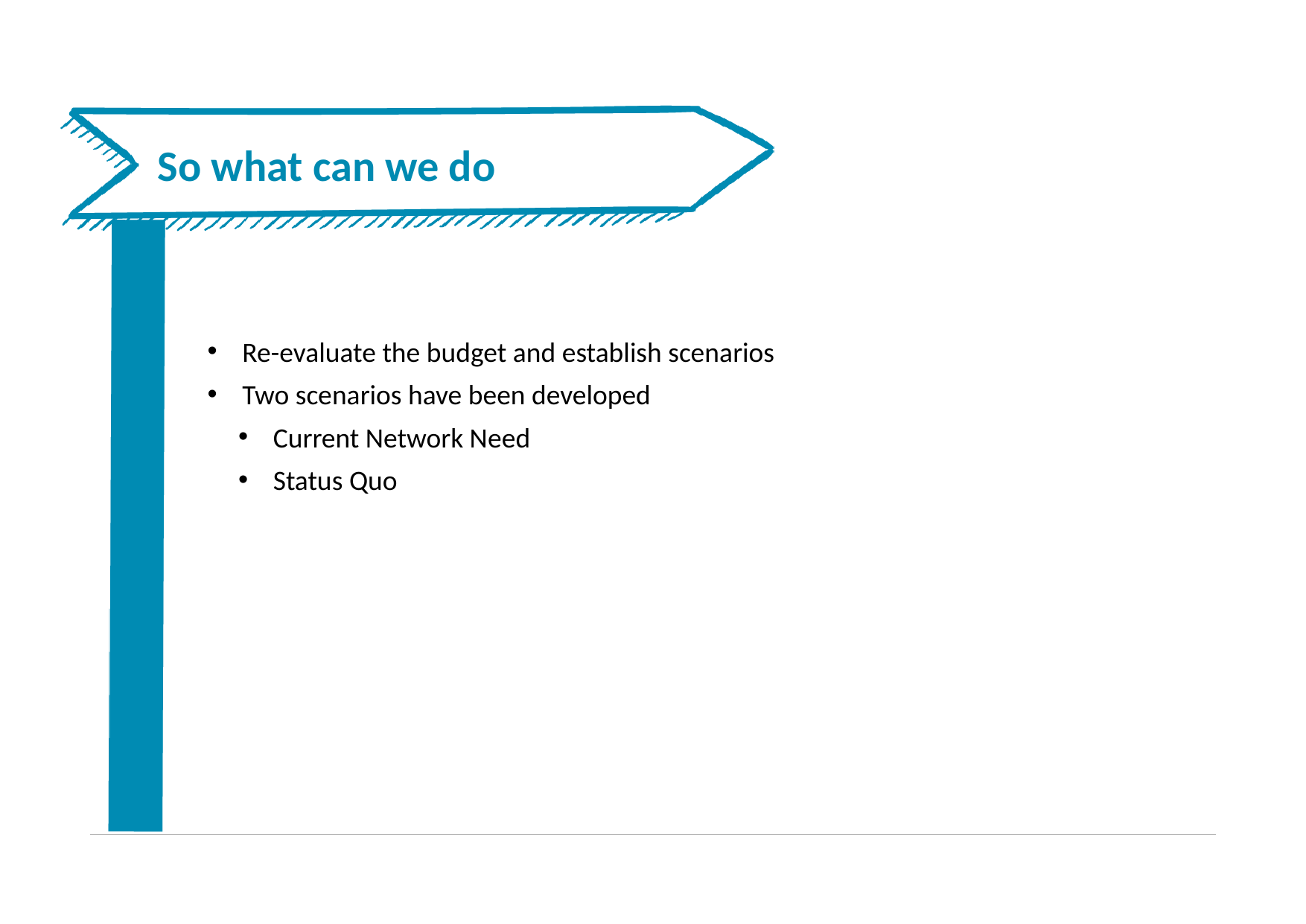

# So what can we do
Re-evaluate the budget and establish scenarios
Two scenarios have been developed
Current Network Need
Status Quo